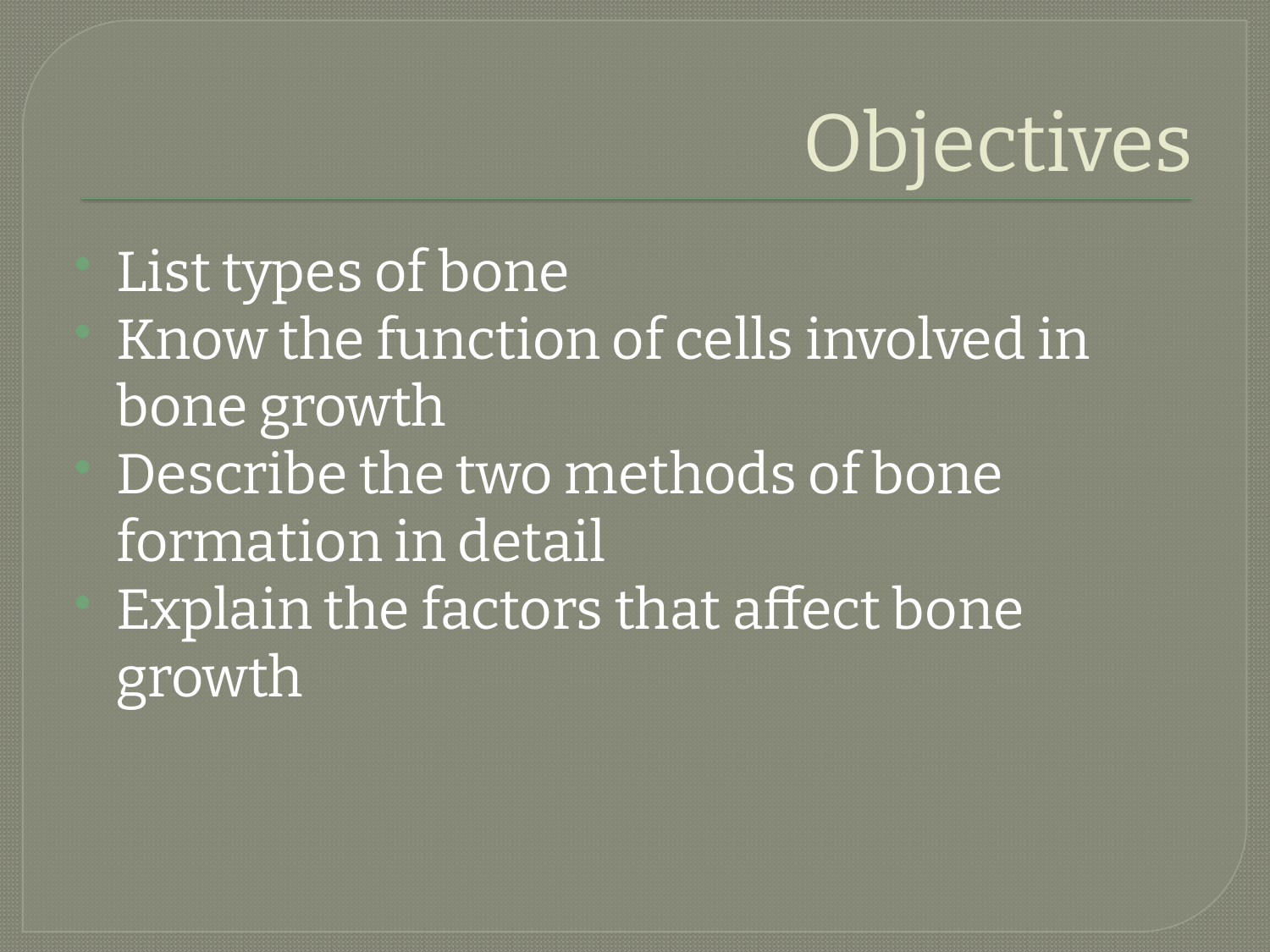

# Objectives
List types of bone
Know the function of cells involved in bone growth
Describe the two methods of bone formation in detail
Explain the factors that affect bone growth